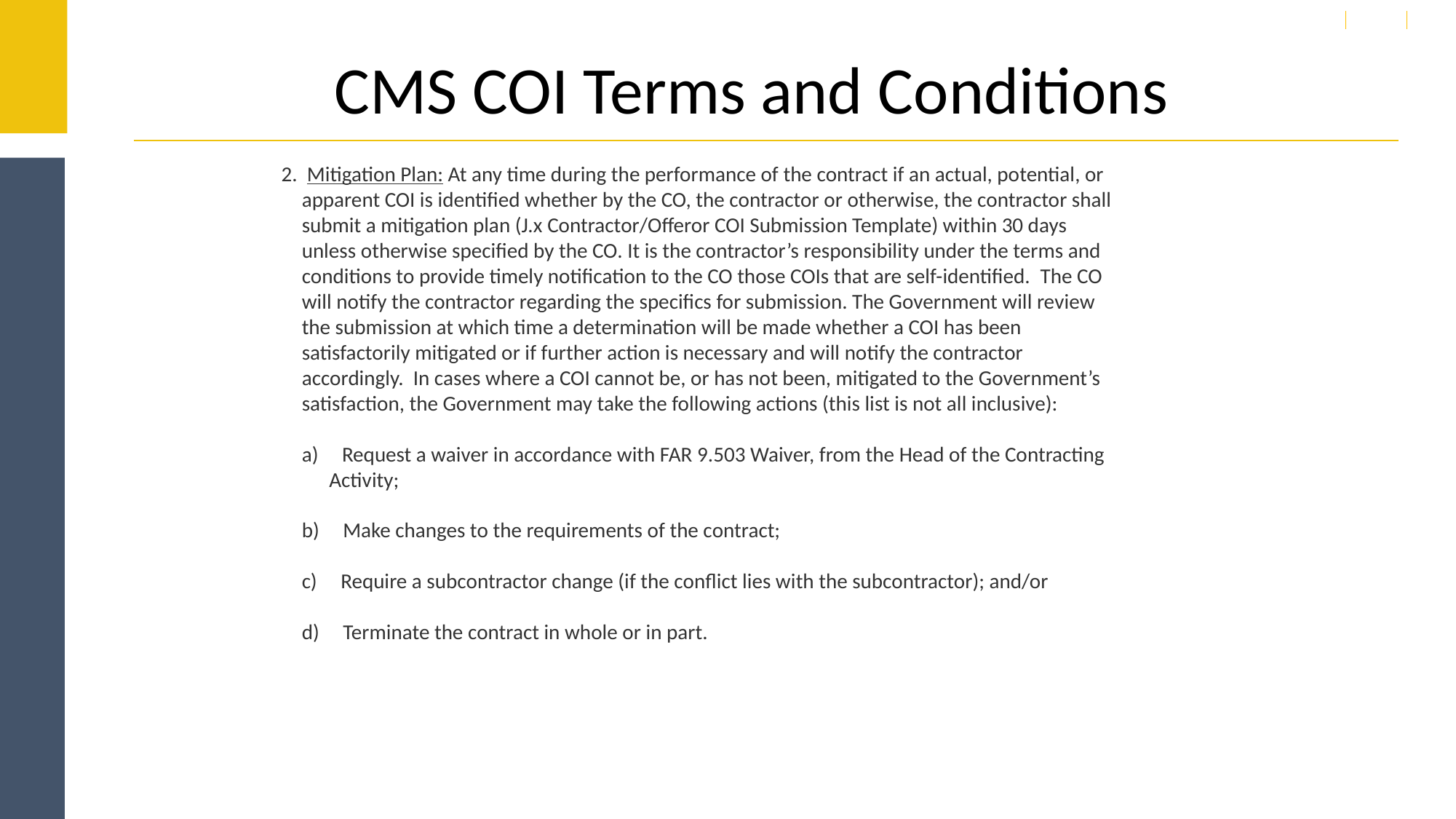

# CMS COI Terms and Conditions
2.  Mitigation Plan: At any time during the performance of the contract if an actual, potential, or apparent COI is identified whether by the CO, the contractor or otherwise, the contractor shall submit a mitigation plan (J.x Contractor/Offeror COI Submission Template) within 30 days unless otherwise specified by the CO. It is the contractor’s responsibility under the terms and conditions to provide timely notification to the CO those COIs that are self-identified.  The CO will notify the contractor regarding the specifics for submission. The Government will review the submission at which time a determination will be made whether a COI has been satisfactorily mitigated or if further action is necessary and will notify the contractor accordingly.  In cases where a COI cannot be, or has not been, mitigated to the Government’s satisfaction, the Government may take the following actions (this list is not all inclusive):

a)     Request a waiver in accordance with FAR 9.503 Waiver, from the Head of the Contracting Activity;

b)     Make changes to the requirements of the contract;

c)     Require a subcontractor change (if the conflict lies with the subcontractor); and/or

d)     Terminate the contract in whole or in part.